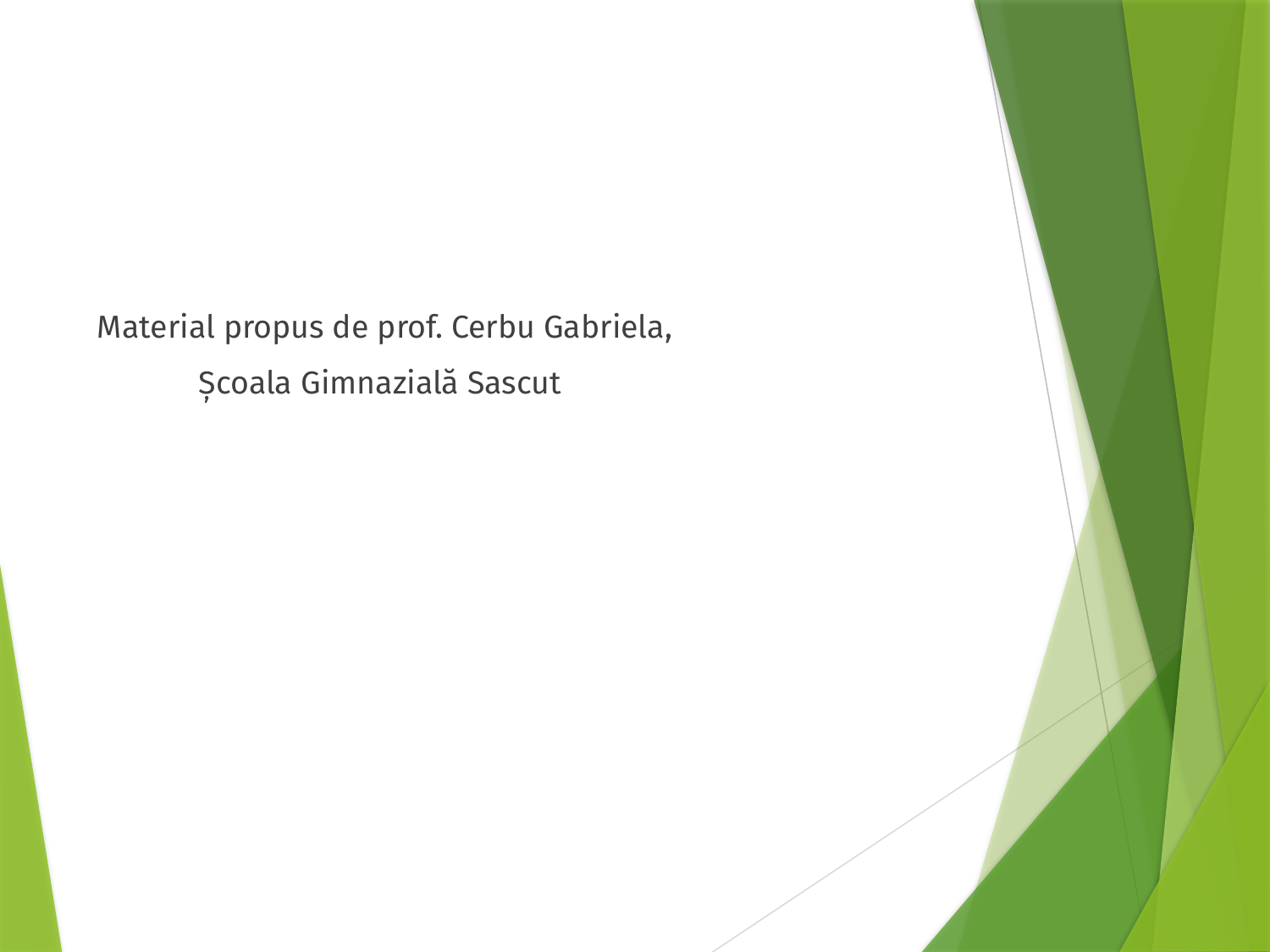

Material propus de prof. Cerbu Gabriela,
            Școala Gimnazială Sascut